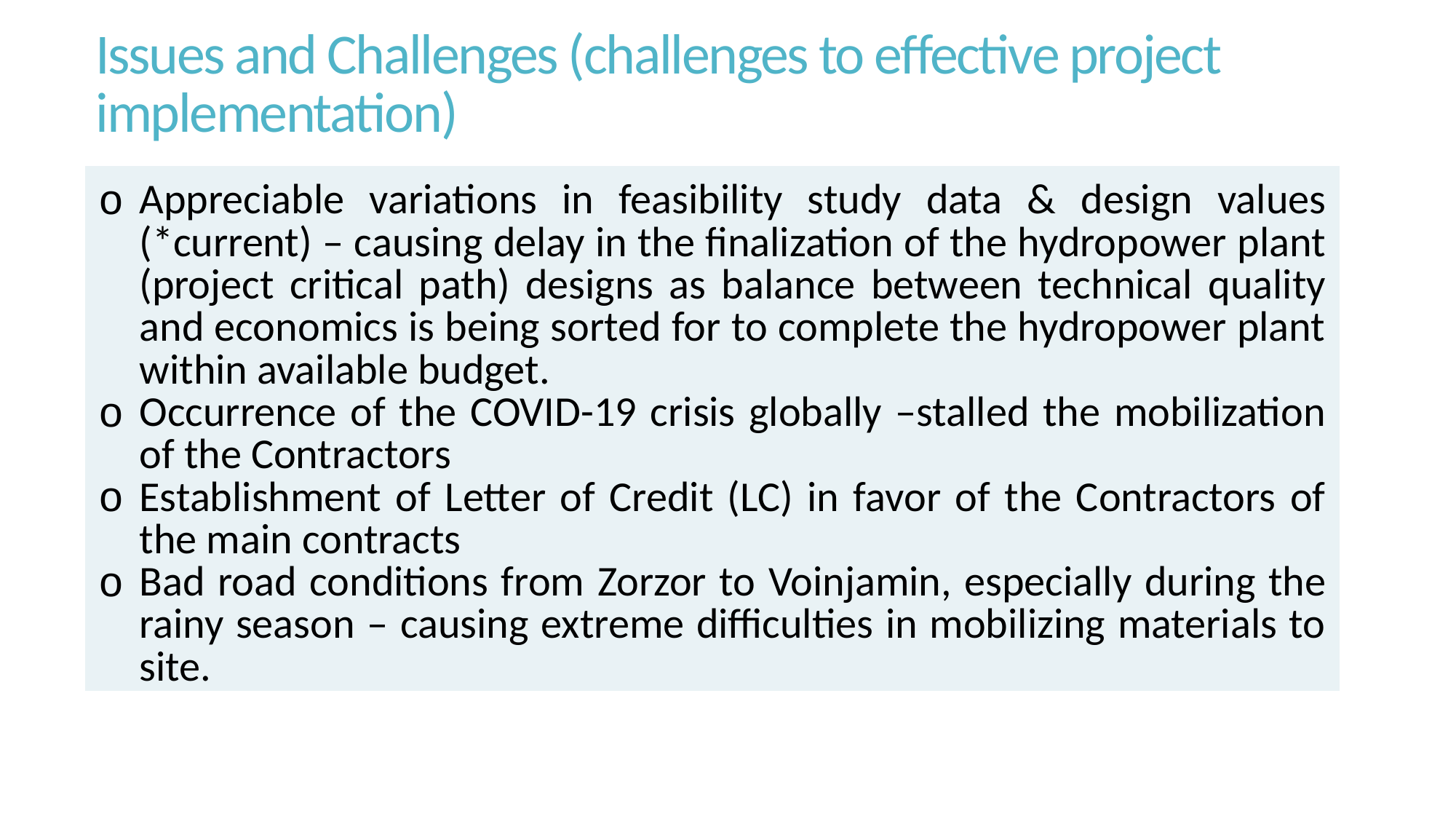

# Issues and Challenges (challenges to effective project implementation)
| Appreciable variations in feasibility study data & design values (\*current) – causing delay in the finalization of the hydropower plant (project critical path) designs as balance between technical quality and economics is being sorted for to complete the hydropower plant within available budget. Occurrence of the COVID-19 crisis globally –stalled the mobilization of the Contractors Establishment of Letter of Credit (LC) in favor of the Contractors of the main contracts Bad road conditions from Zorzor to Voinjamin, especially during the rainy season – causing extreme difficulties in mobilizing materials to site. |
| --- |